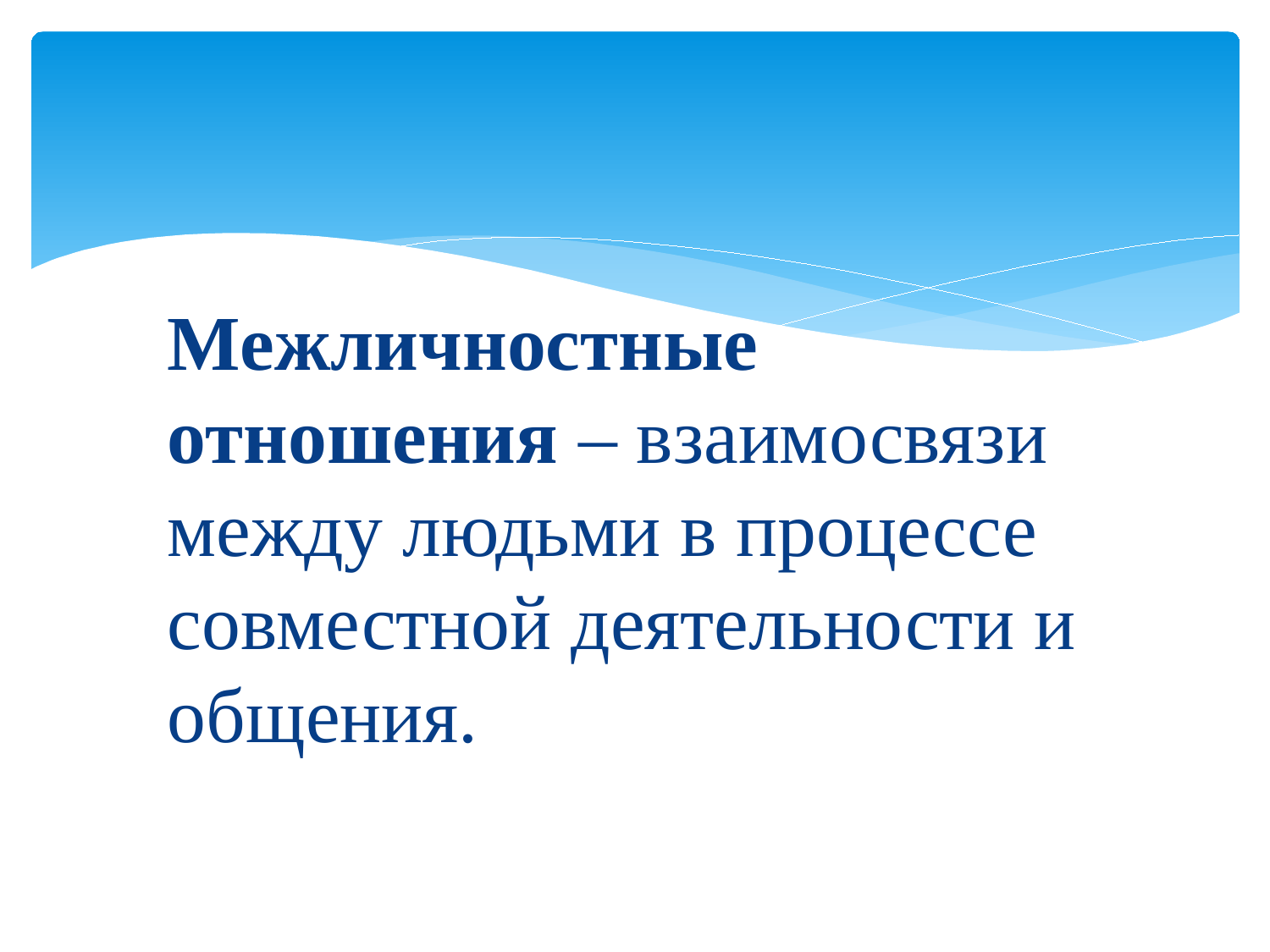

#
Межличностные отношения – взаимосвязи между людьми в процессе совместной деятельности и общения.